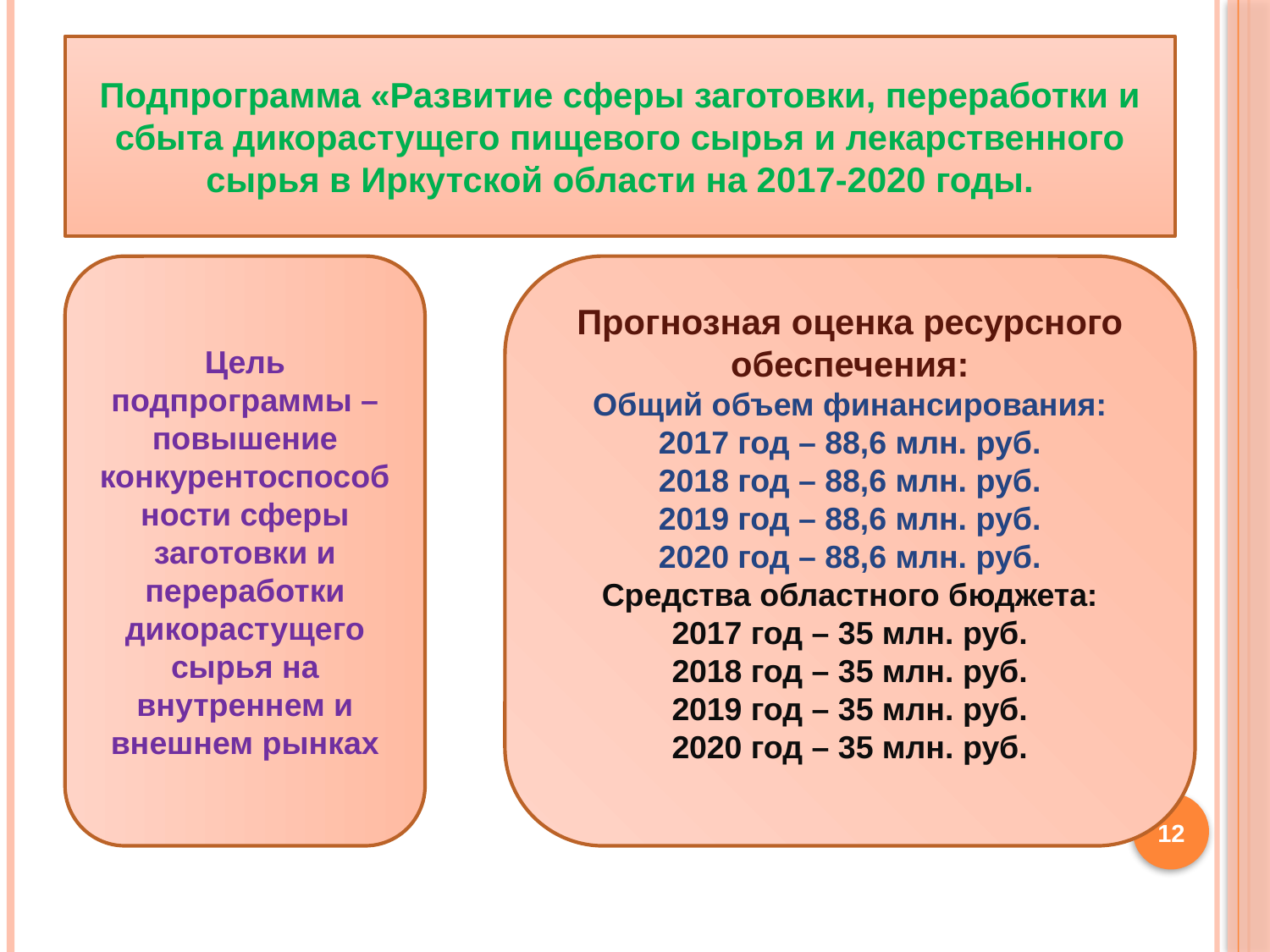

Подпрограмма «Развитие сферы заготовки, переработки и сбыта дикорастущего пищевого сырья и лекарственного сырья в Иркутской области на 2017-2020 годы.
#
Прогнозная оценка ресурсного обеспечения:
Общий объем финансирования:
2017 год – 88,6 млн. руб.
2018 год – 88,6 млн. руб.
2019 год – 88,6 млн. руб.
2020 год – 88,6 млн. руб.
Средства областного бюджета:
2017 год – 35 млн. руб.
2018 год – 35 млн. руб.
2019 год – 35 млн. руб.
2020 год – 35 млн. руб.

Цель подпрограммы – повышение конкурентоспособности сферы заготовки и переработки дикорастущего сырья на внутреннем и внешнем рынках
12